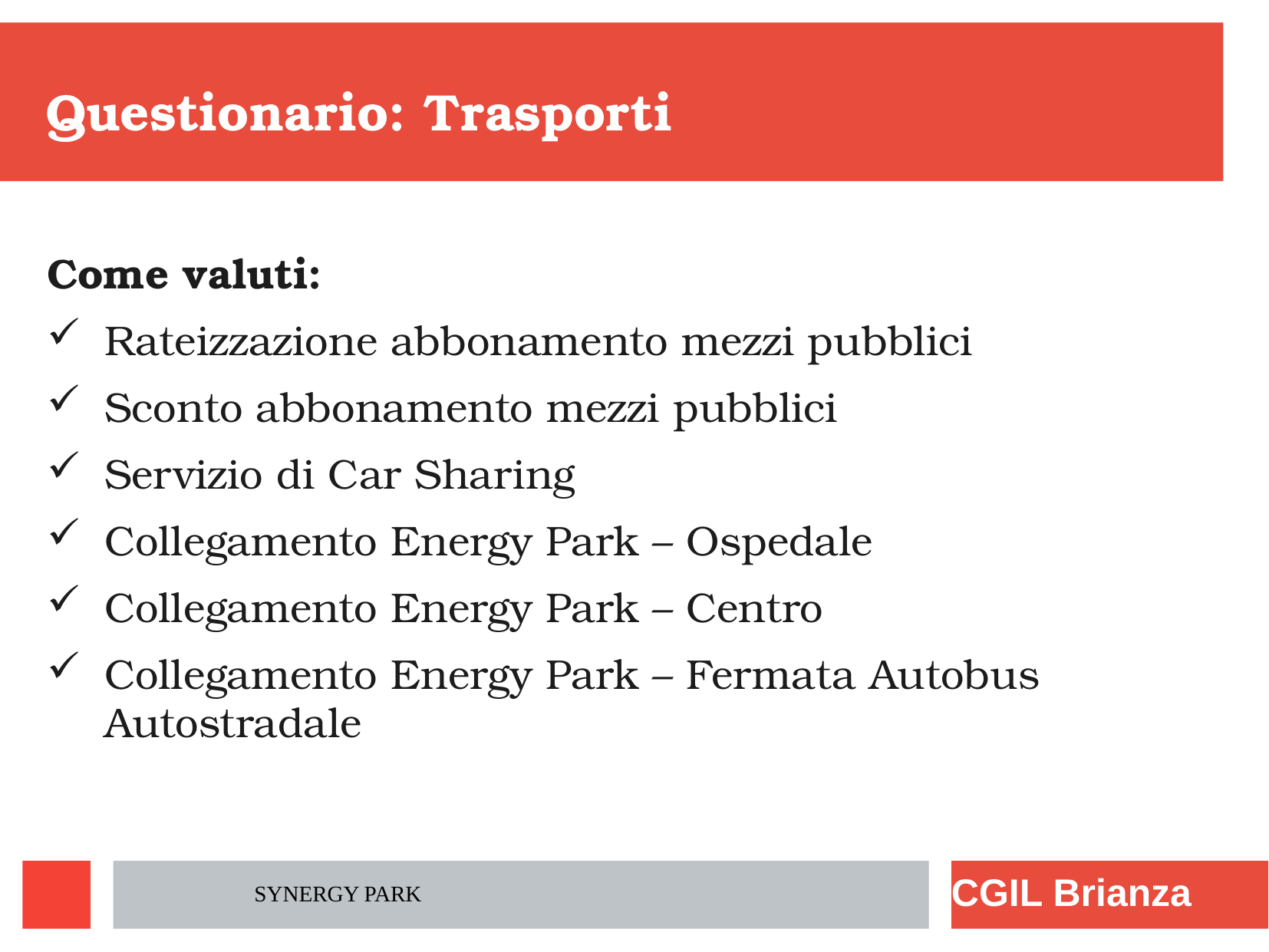

# Questionario: Trasporti
Come valuti:
Rateizzazione abbonamento mezzi pubblici
Sconto abbonamento mezzi pubblici
Servizio di Car Sharing
Collegamento Energy Park – Ospedale
Collegamento Energy Park – Centro
Collegamento Energy Park – Fermata Autobus Autostradale
SYNERGY PARK
CGIL Brianza